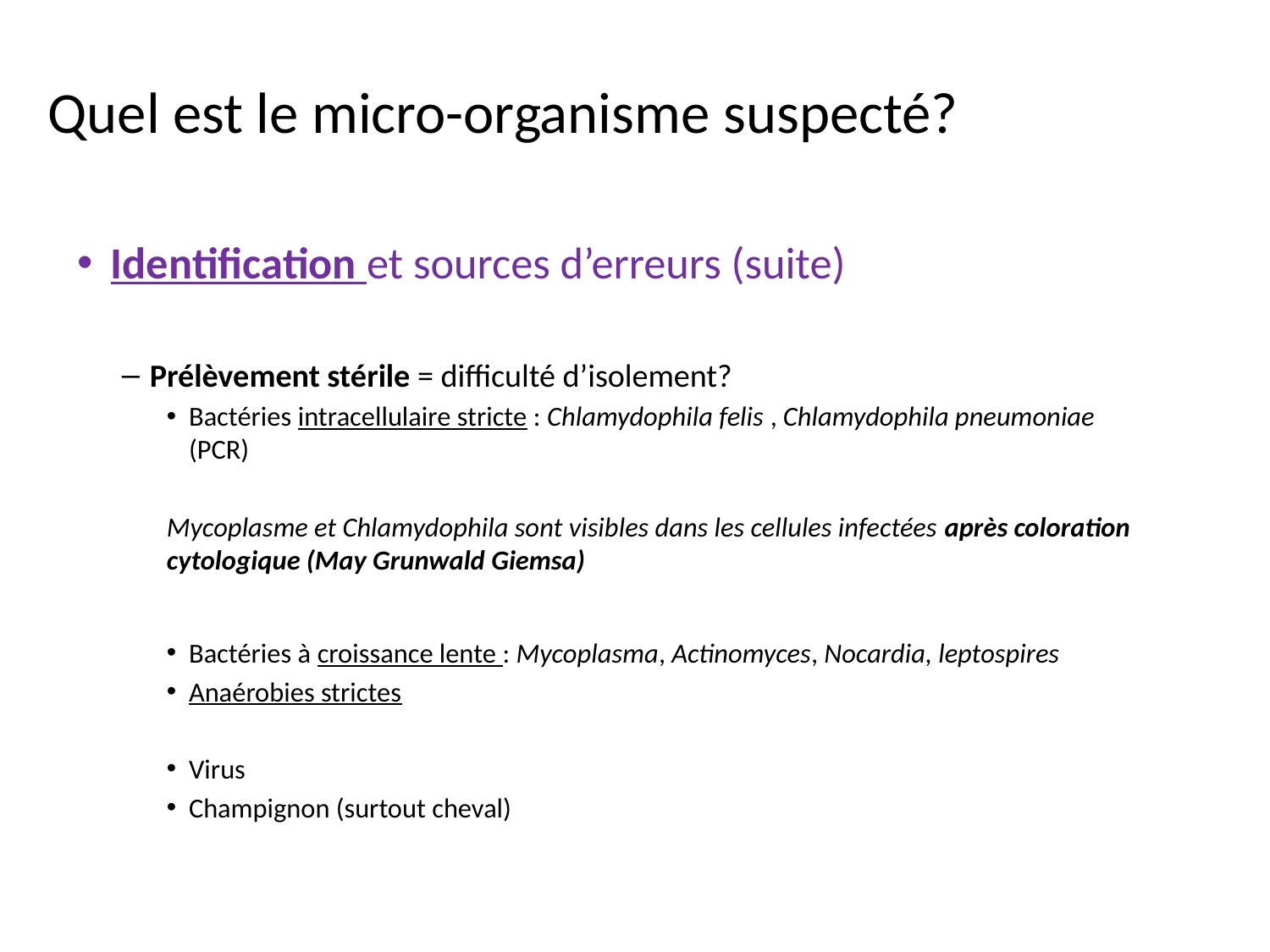

# Quel est le micro-organisme suspecté?
Identification et sources d’erreurs (suite)

Prélèvement stérile = difficulté d’isolement?
Bactéries intracellulaire stricte : Chlamydophila felis , Chlamydophila pneumoniae (PCR)

Mycoplasme et Chlamydophila sont visibles dans les cellules infectées après coloration cytologique (May Grunwald Giemsa)

Bactéries à croissance lente : Mycoplasma, Actinomyces, Nocardia, leptospires
Anaérobies strictes

Virus
Champignon (surtout cheval)